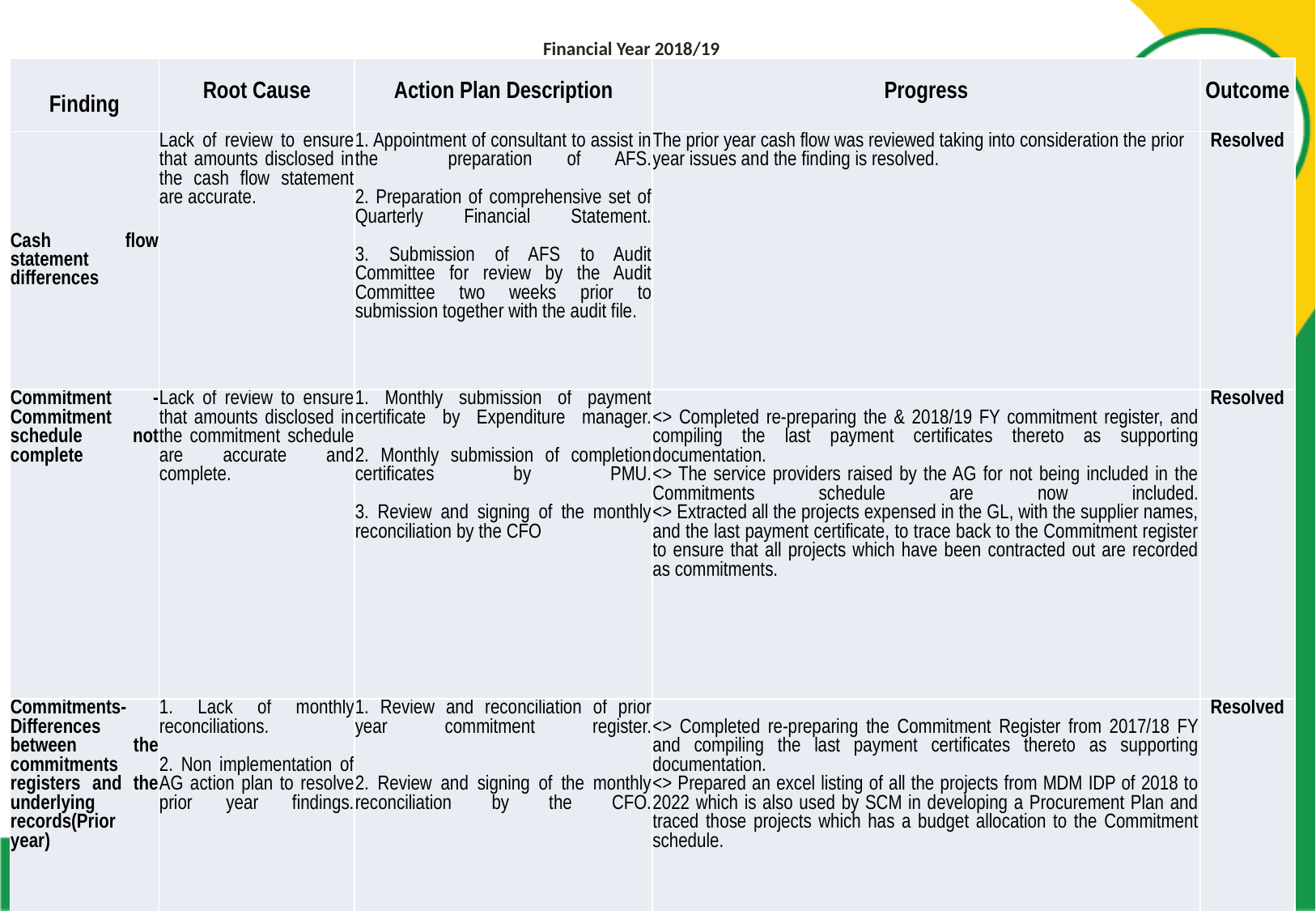

Financial Year 2018/19
| Finding | Root Cause | Action Plan Description | Progress | Outcome |
| --- | --- | --- | --- | --- |
| Cash flow statement differences | Lack of review to ensure that amounts disclosed in the cash flow statement are accurate. | 1. Appointment of consultant to assist in the preparation of AFS. 2. Preparation of comprehensive set of Quarterly Financial Statement. 3. Submission of AFS to Audit Committee for review by the Audit Committee two weeks prior to submission together with the audit file. | The prior year cash flow was reviewed taking into consideration the prior year issues and the finding is resolved. | Resolved |
| Commitment - Commitment schedule not complete | Lack of review to ensure that amounts disclosed in the commitment schedule are accurate and complete. | 1. Monthly submission of payment certificate by Expenditure manager. 2. Monthly submission of completion certificates by PMU. 3. Review and signing of the monthly reconciliation by the CFO | <> Completed re-preparing the & 2018/19 FY commitment register, and compiling the last payment certificates thereto as supporting documentation. <> The service providers raised by the AG for not being included in the Commitments schedule are now included. <> Extracted all the projects expensed in the GL, with the supplier names, and the last payment certificate, to trace back to the Commitment register to ensure that all projects which have been contracted out are recorded as commitments. | Resolved |
| Commitments-Differences between the commitments registers and the underlying records(Prior year) | 1. Lack of monthly reconciliations. 2. Non implementation of AG action plan to resolve prior year findings. | 1. Review and reconciliation of prior year commitment register. 2. Review and signing of the monthly reconciliation by the CFO. | <> Completed re-preparing the Commitment Register from 2017/18 FY and compiling the last payment certificates thereto as supporting documentation. <> Prepared an excel listing of all the projects from MDM IDP of 2018 to 2022 which is also used by SCM in developing a Procurement Plan and traced those projects which has a budget allocation to the Commitment schedule. | Resolved |